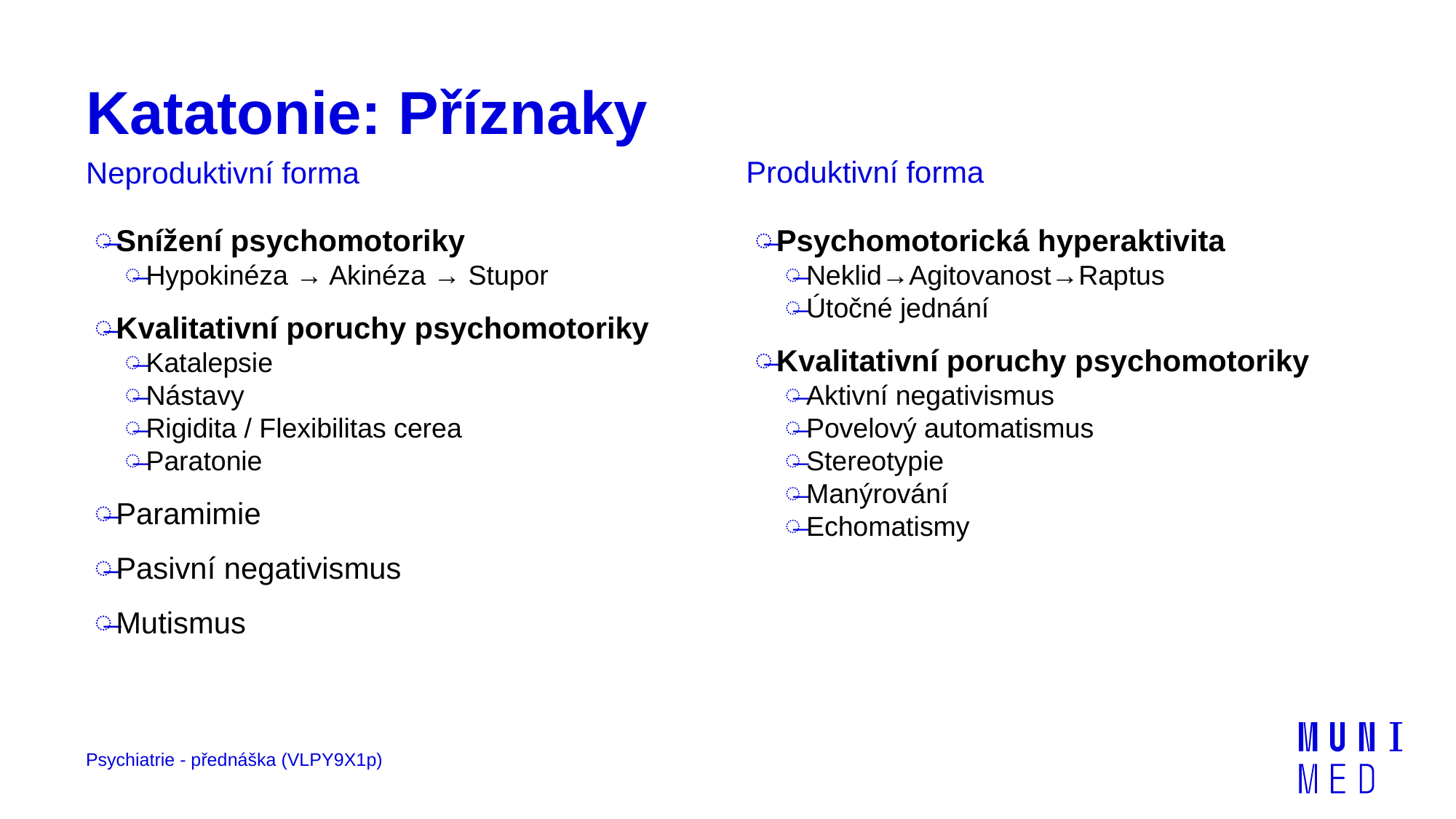

# Katatonie: Příznaky
Produktivní forma
Neproduktivní forma
Snížení psychomotoriky
Hypokinéza → Akinéza → Stupor
Kvalitativní poruchy psychomotoriky
Katalepsie
Nástavy
Rigidita / Flexibilitas cerea
Paratonie
Paramimie
Pasivní negativismus
Mutismus

Psychomotorická hyperaktivita
Neklid→Agitovanost→Raptus
Útočné jednání
Kvalitativní poruchy psychomotoriky
Aktivní negativismus
Povelový automatismus
Stereotypie
Manýrování
Echomatismy
Psychiatrie - přednáška (VLPY9X1p)